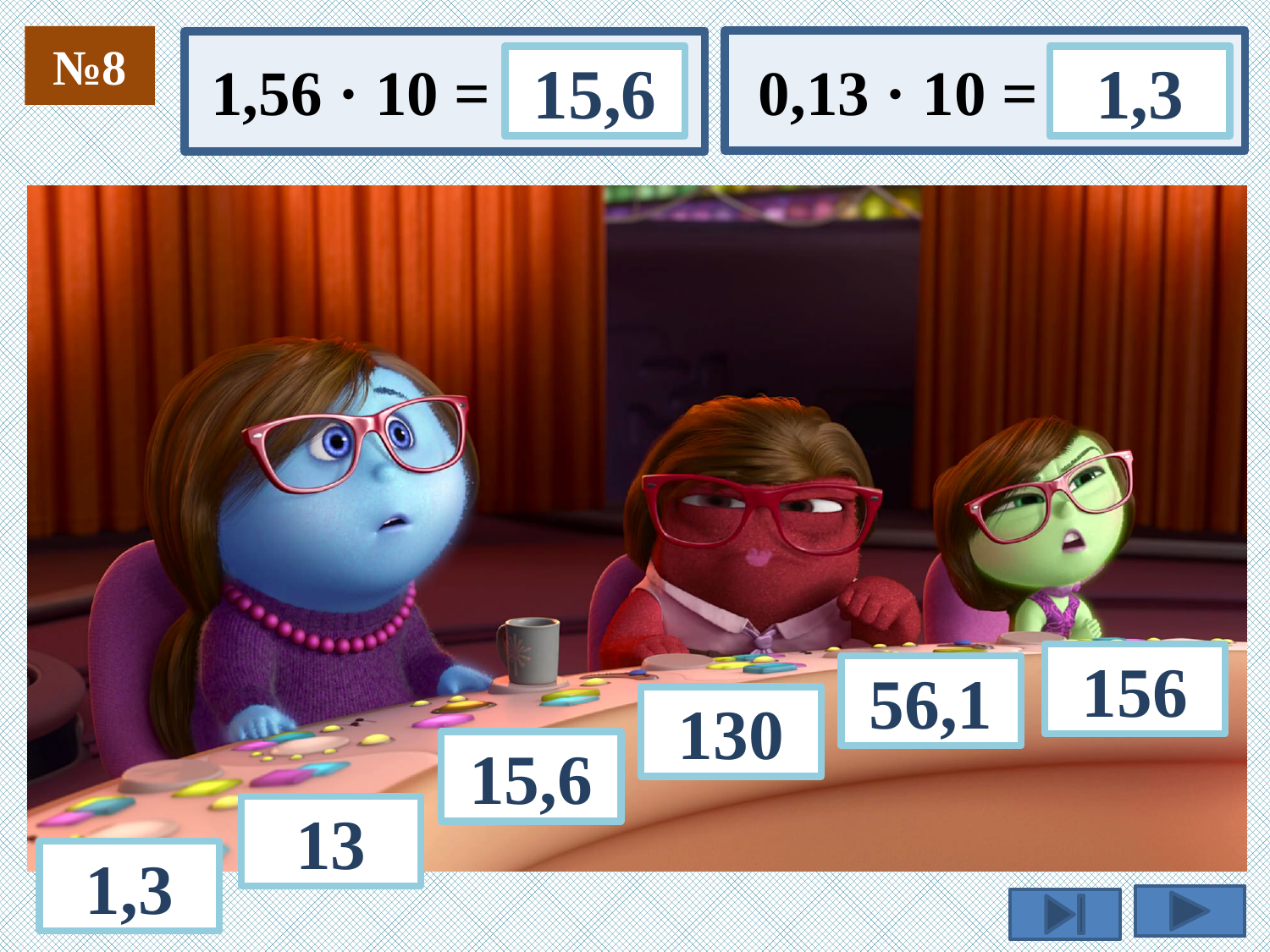

№8
1,56 · 10 =
0,13 · 10 =
15,6
1,3
156
56,1
130
15,6
13
1,3